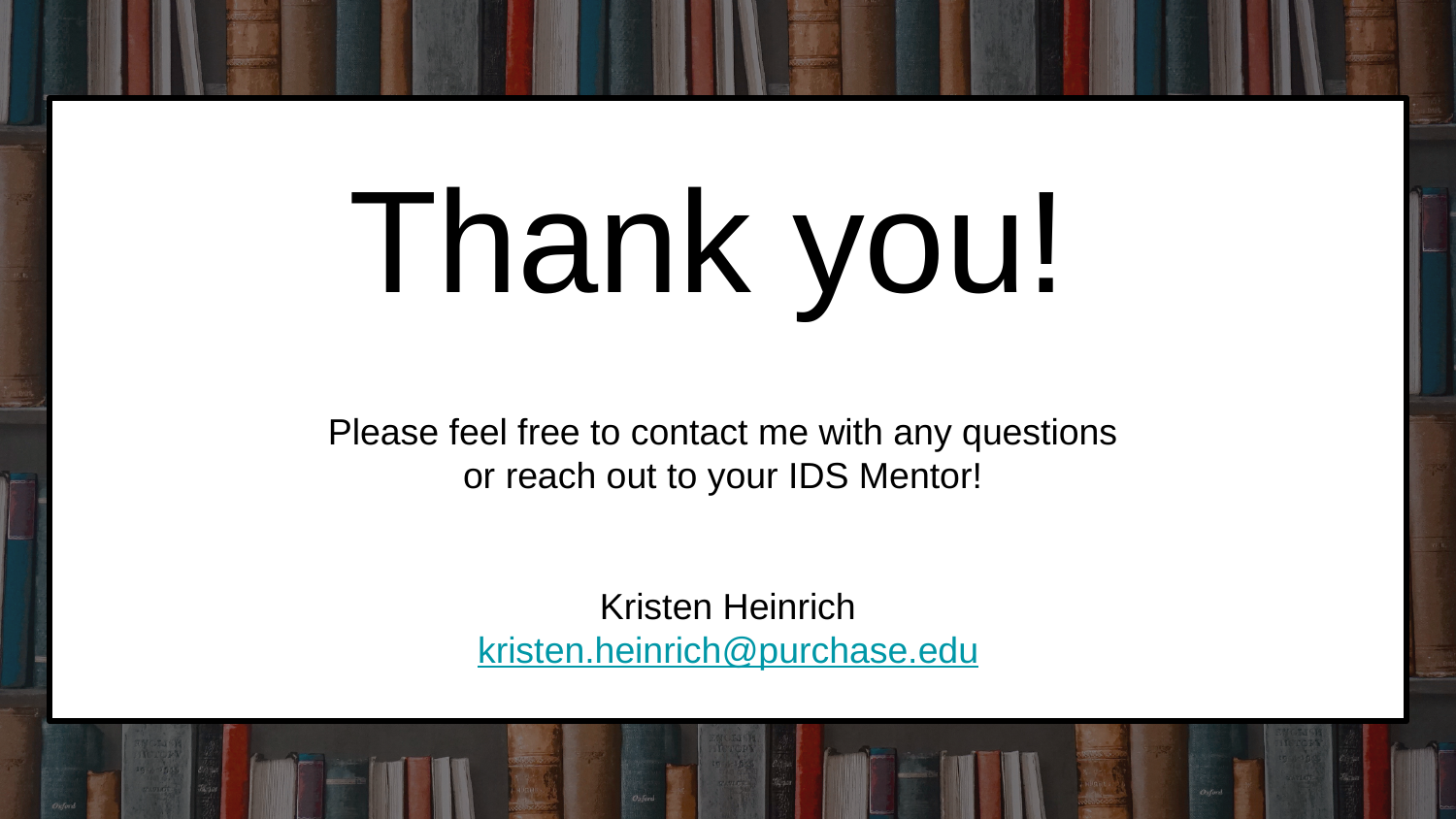

Thank you!

Please feel free to contact me with any questions
or reach out to your IDS Mentor!

Kristen Heinrich
kristen.heinrich@purchase.edu